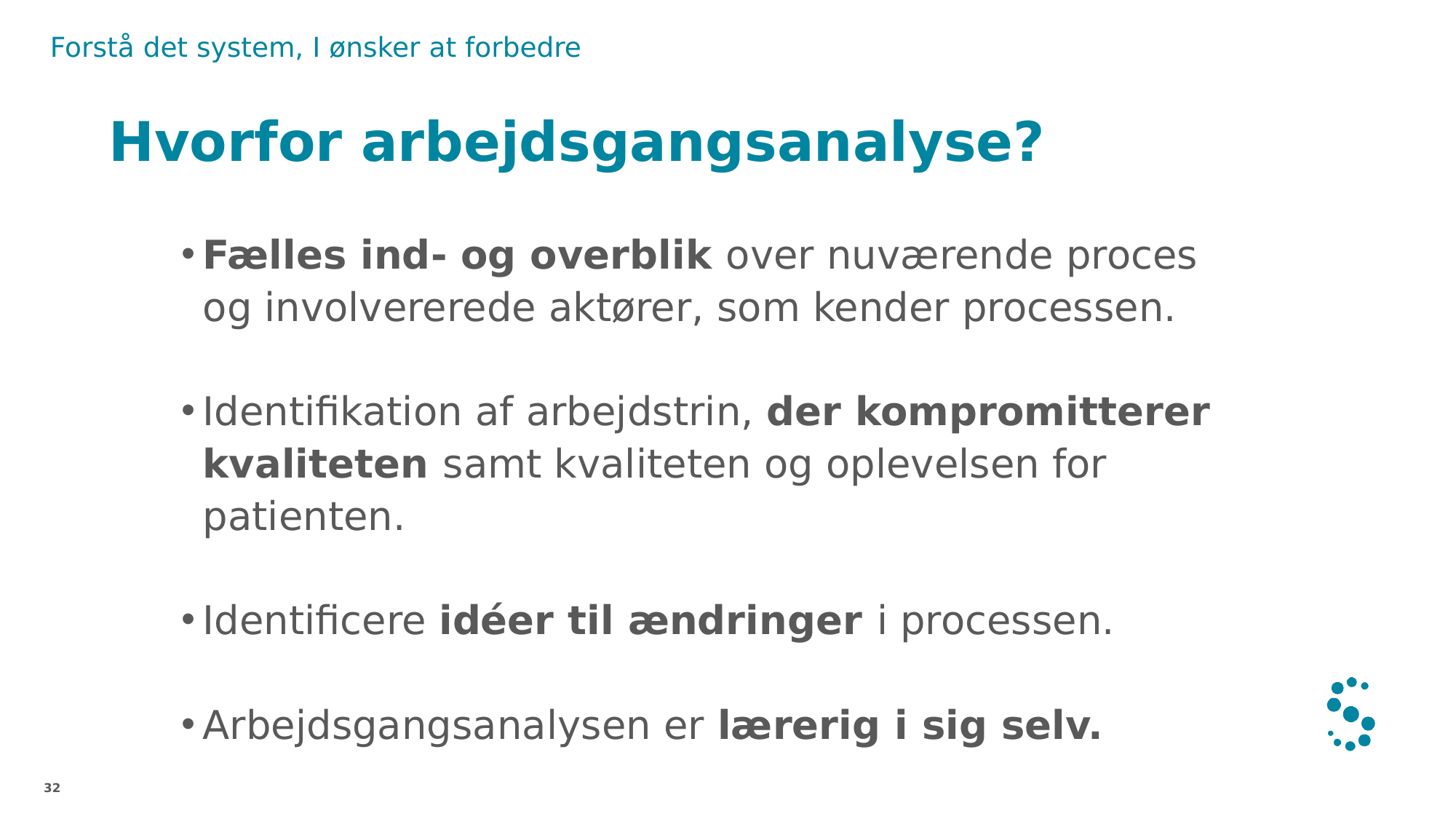

Forstå det system, I ønsker at forbedre
# Hvorfor arbejdsgangsanalyse?
Fælles ind- og overblik over nuværende proces og involvererede aktører, som kender processen.

Identifikation af arbejdstrin, der kompromitterer kvaliteten samt kvaliteten og oplevelsen for patienten.

Identificere idéer til ændringer i processen.

Arbejdsgangsanalysen er lærerig i sig selv.
32